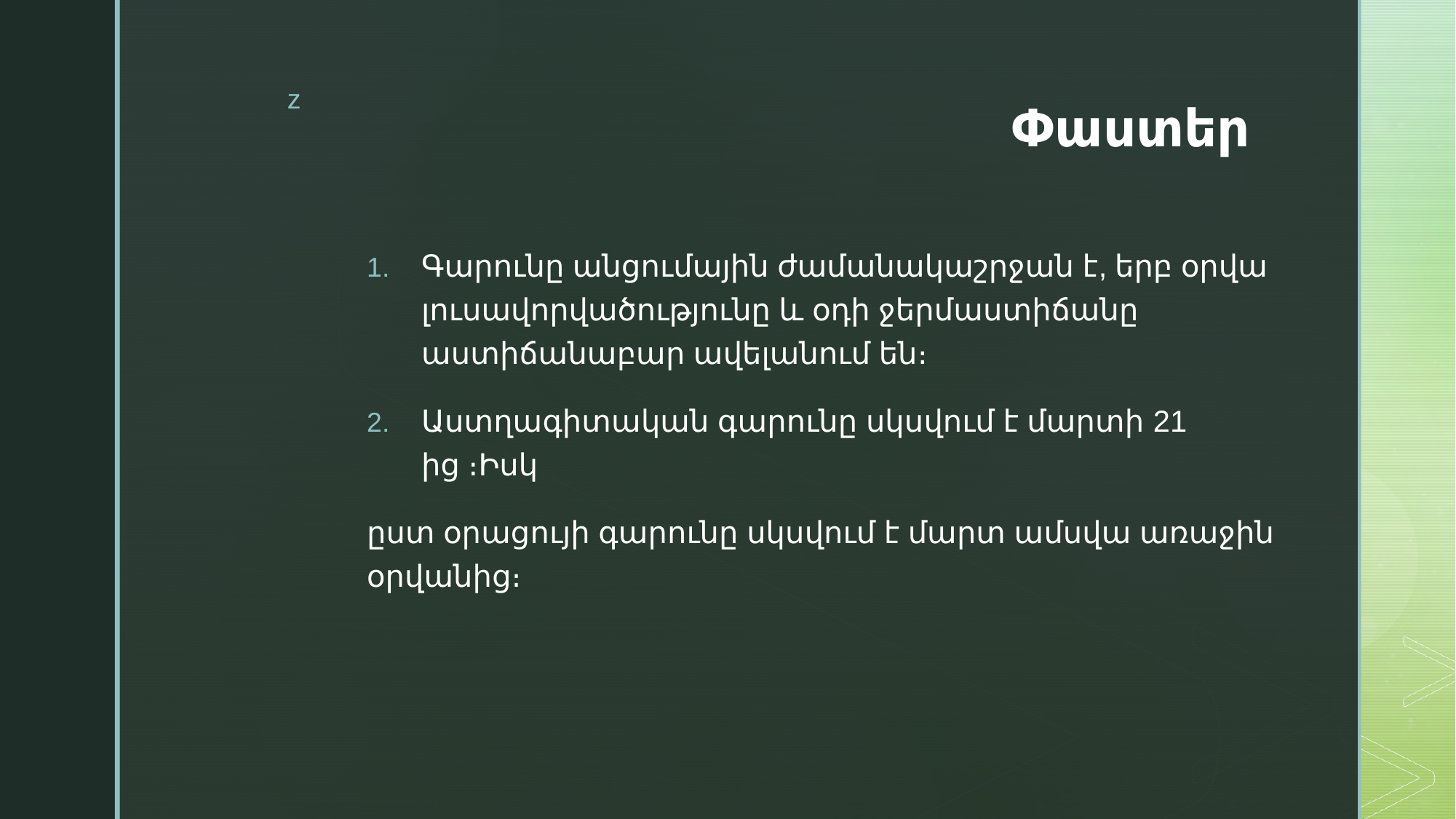

# Փաստեր
Գարունը անցումային ժամանակաշրջան է, երբ օրվա լուսավորվածությունը և օդի ջերմաստիճանը աստիճանաբար ավելանում են։
Աստղագիտական գարունը սկսվում է մարտի 21 ից ։Իսկ
ըստ օրացույի գարունը սկսվում է մարտ ամսվա առաջին օրվանից։